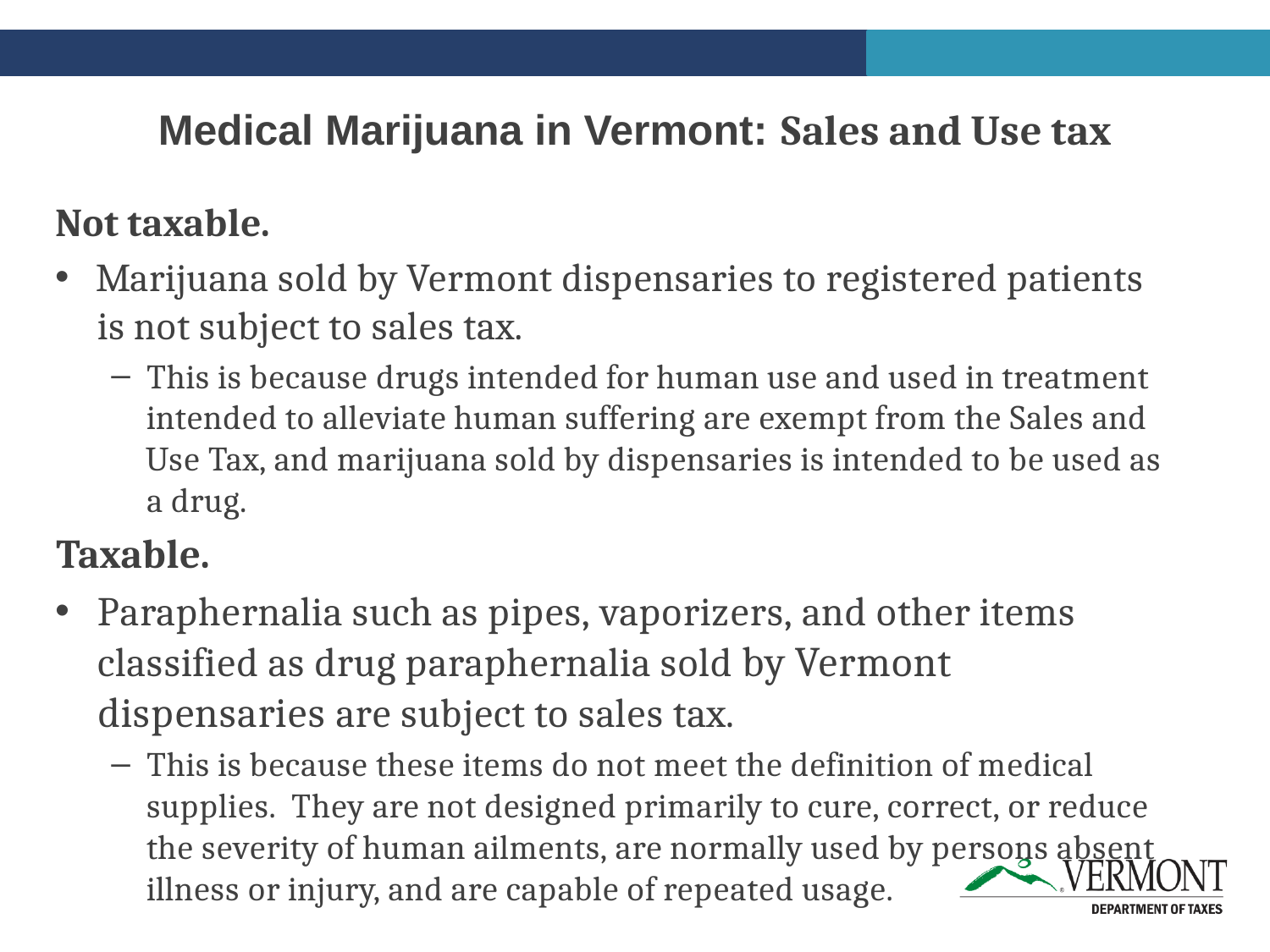

# Medical Marijuana in Vermont: Sales and Use tax
Not taxable.
Marijuana sold by Vermont dispensaries to registered patients is not subject to sales tax.
This is because drugs intended for human use and used in treatment intended to alleviate human suffering are exempt from the Sales and Use Tax, and marijuana sold by dispensaries is intended to be used as a drug.
Taxable.
Paraphernalia such as pipes, vaporizers, and other items classified as drug paraphernalia sold by Vermont dispensaries are subject to sales tax.
This is because these items do not meet the definition of medical supplies.  They are not designed primarily to cure, correct, or reduce the severity of human ailments, are normally used by persons absent illness or injury, and are capable of repeated usage.